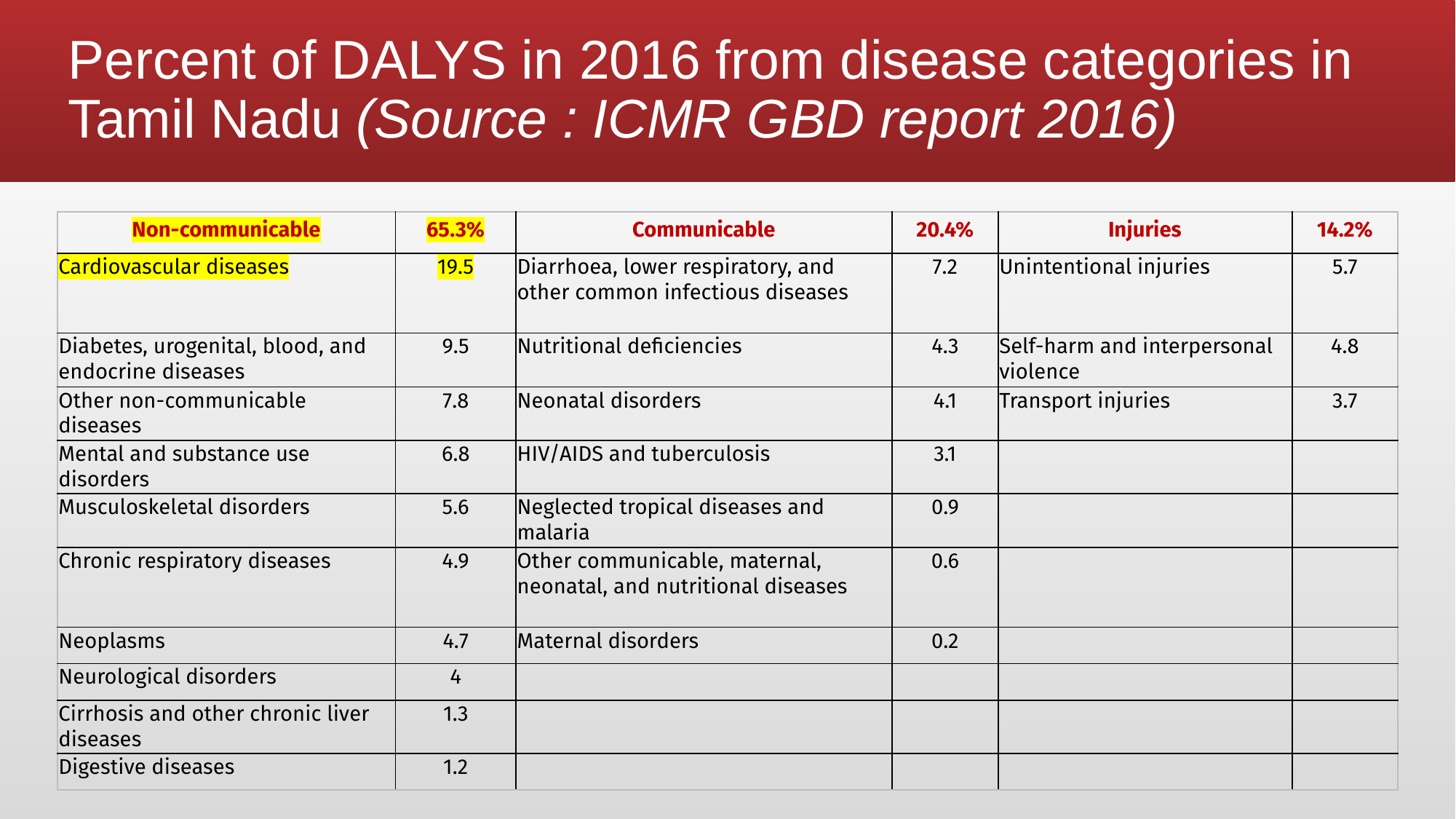

# Percent of DALYS in 2016 from disease categories in Tamil Nadu (Source : ICMR GBD report 2016)
| Non-communicable | 65.3% | Communicable | 20.4% | Injuries | 14.2% |
| --- | --- | --- | --- | --- | --- |
| Cardiovascular diseases | 19.5 | Diarrhoea, lower respiratory, and other common infectious diseases | 7.2 | Unintentional injuries | 5.7 |
| Diabetes, urogenital, blood, and endocrine diseases | 9.5 | Nutritional deficiencies | 4.3 | Self-harm and interpersonal violence | 4.8 |
| Other non-communicable diseases | 7.8 | Neonatal disorders | 4.1 | Transport injuries | 3.7 |
| Mental and substance use disorders | 6.8 | HIV/AIDS and tuberculosis | 3.1 |  |  |
| Musculoskeletal disorders | 5.6 | Neglected tropical diseases and malaria | 0.9 |  |  |
| Chronic respiratory diseases | 4.9 | Other communicable, maternal, neonatal, and nutritional diseases | 0.6 |  |  |
| Neoplasms | 4.7 | Maternal disorders | 0.2 |  |  |
| Neurological disorders | 4 |  |  |  |  |
| Cirrhosis and other chronic liver diseases | 1.3 |  |  |  |  |
| Digestive diseases | 1.2 |  |  |  |  |